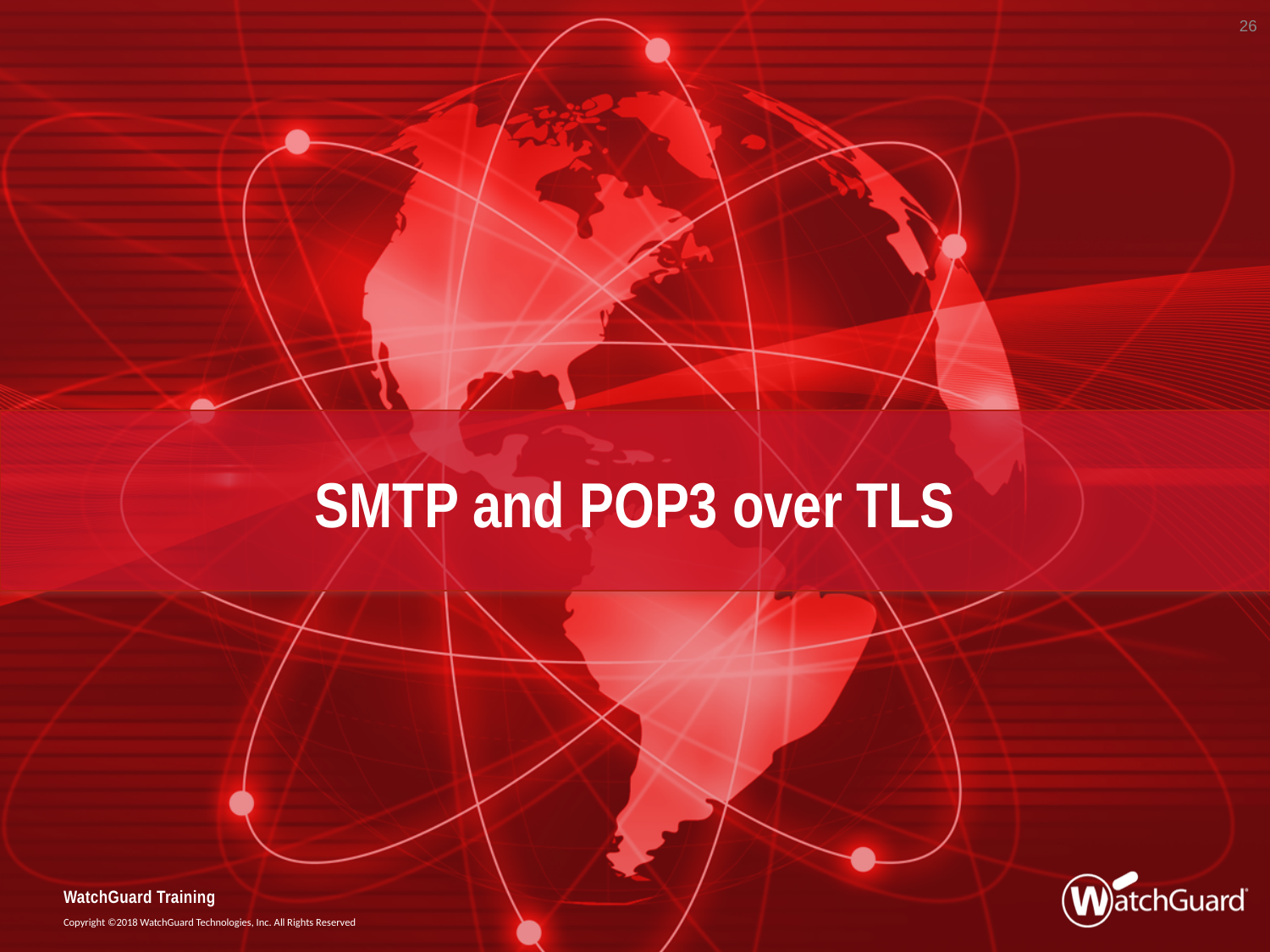

26
# SMTP and POP3 over TLS